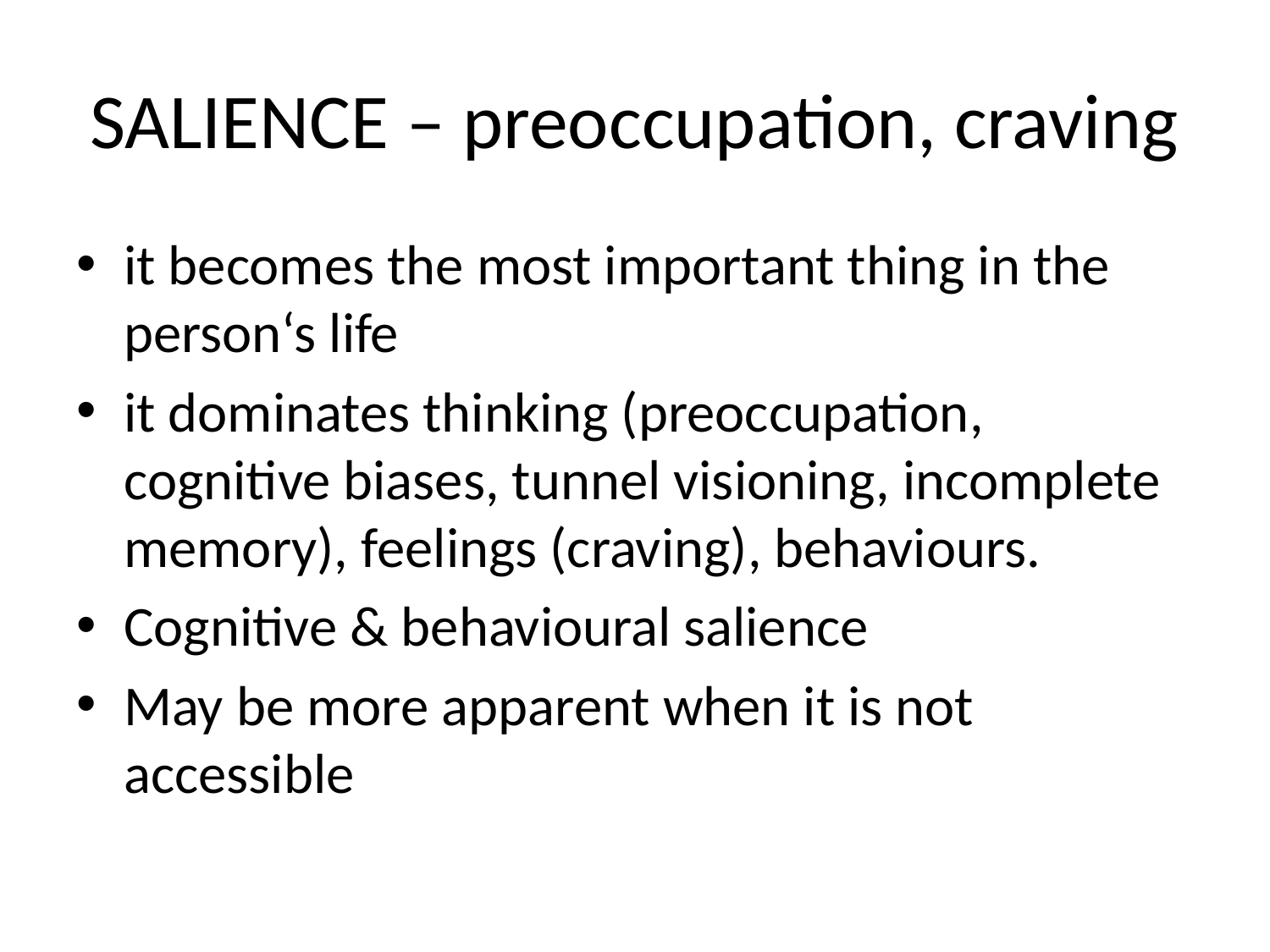

# SALIENCE – preoccupation, craving
it becomes the most important thing in the person‘s life
it dominates thinking (preoccupation, cognitive biases, tunnel visioning, incomplete memory), feelings (craving), behaviours.
Cognitive & behavioural salience
May be more apparent when it is not accessible